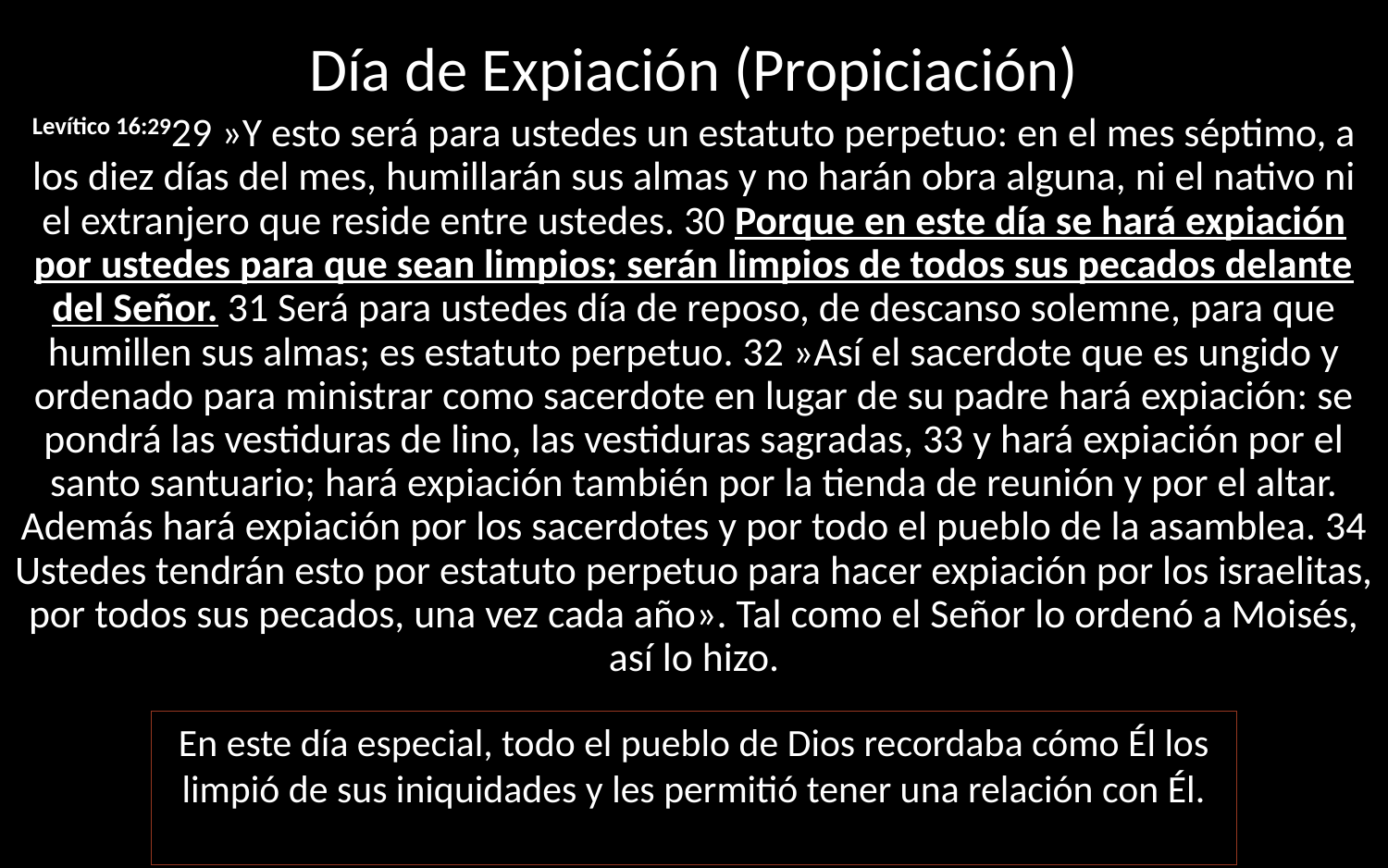

# Día de Expiación (Propiciación)
Levítico 16:2929 »Y esto será para ustedes un estatuto perpetuo: en el mes séptimo, a los diez días del mes, humillarán sus almas y no harán obra alguna, ni el nativo ni el extranjero que reside entre ustedes. 30 Porque en este día se hará expiación por ustedes para que sean limpios; serán limpios de todos sus pecados delante del Señor. 31 Será para ustedes día de reposo, de descanso solemne, para que humillen sus almas; es estatuto perpetuo. 32 »Así el sacerdote que es ungido y ordenado para ministrar como sacerdote en lugar de su padre hará expiación: se pondrá las vestiduras de lino, las vestiduras sagradas, 33 y hará expiación por el santo santuario; hará expiación también por la tienda de reunión y por el altar. Además hará expiación por los sacerdotes y por todo el pueblo de la asamblea. 34 Ustedes tendrán esto por estatuto perpetuo para hacer expiación por los israelitas, por todos sus pecados, una vez cada año». Tal como el Señor lo ordenó a Moisés, así lo hizo.
En este día especial, todo el pueblo de Dios recordaba cómo Él los limpió de sus iniquidades y les permitió tener una relación con Él.